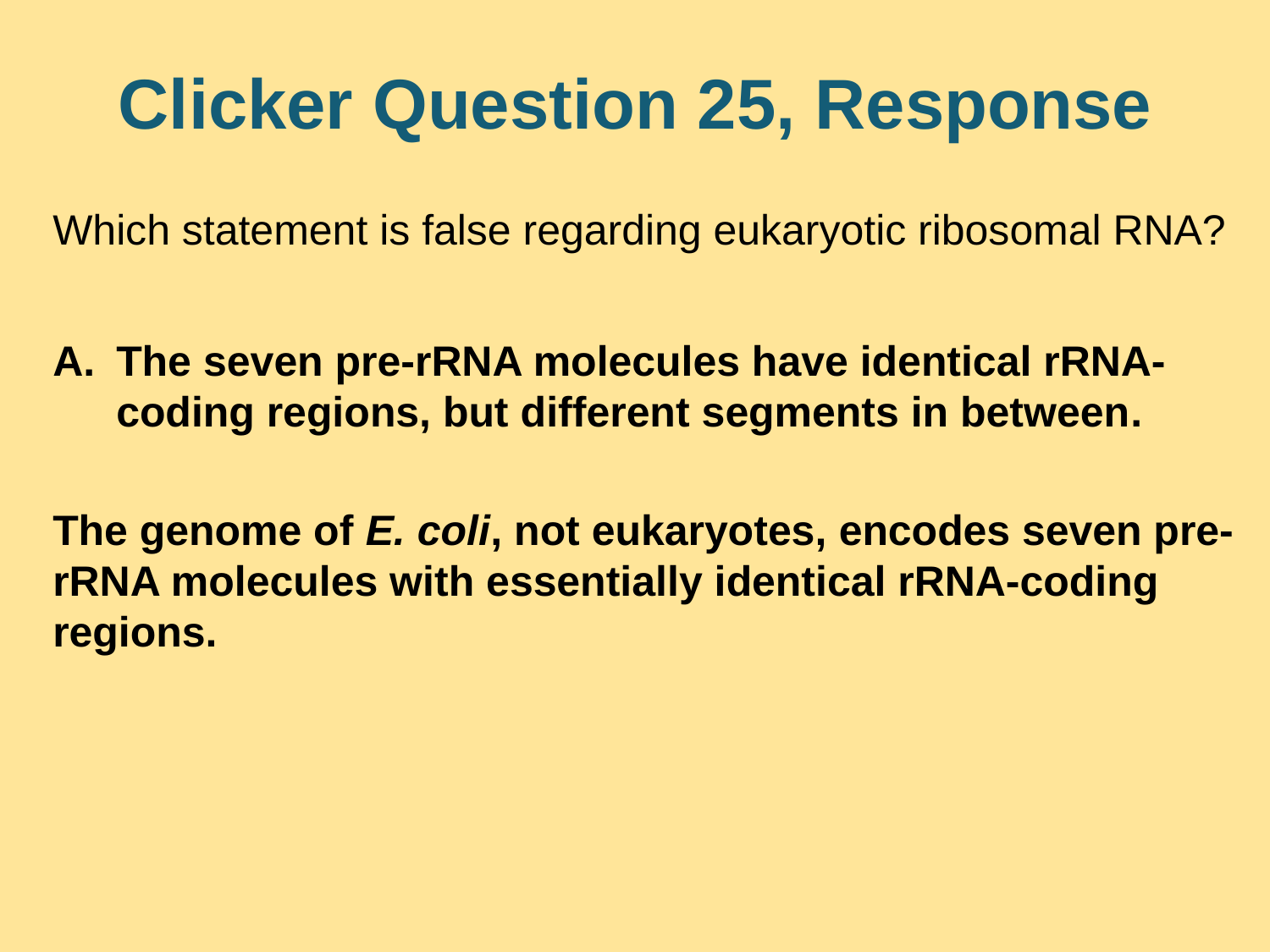

# Clicker Question 25, Response
Which statement is false regarding eukaryotic ribosomal RNA?

The seven pre-rRNA molecules have identical rRNA-coding regions, but different segments in between.

The genome of E. coli, not eukaryotes, encodes seven pre-rRNA molecules with essentially identical rRNA-coding regions.